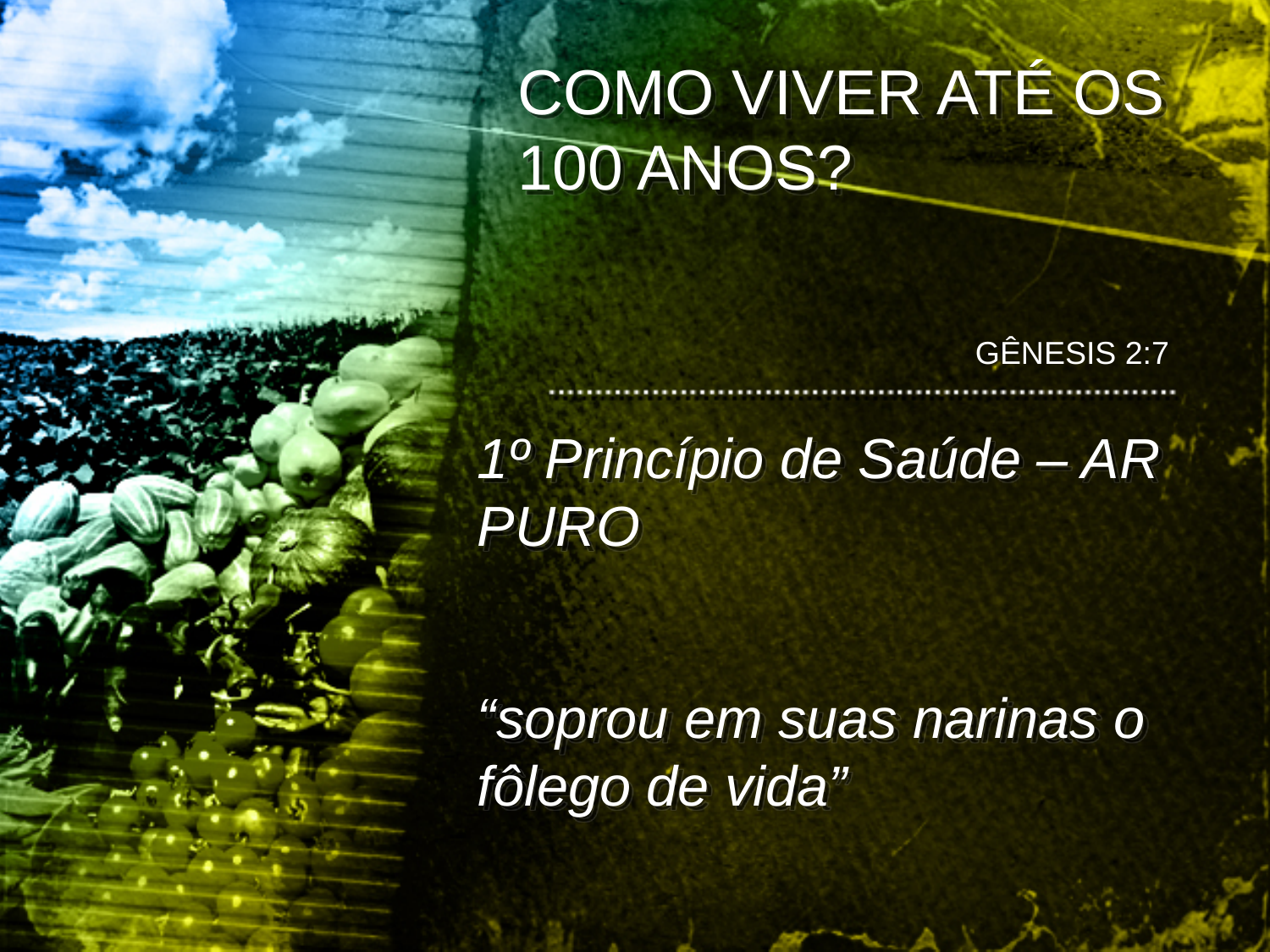

COMO VIVER ATÉ OS 100 ANOS?
           GÊNESIS 2:7
1º Princípio de Saúde – AR PURO

“soprou em suas narinas o fôlego de vida”